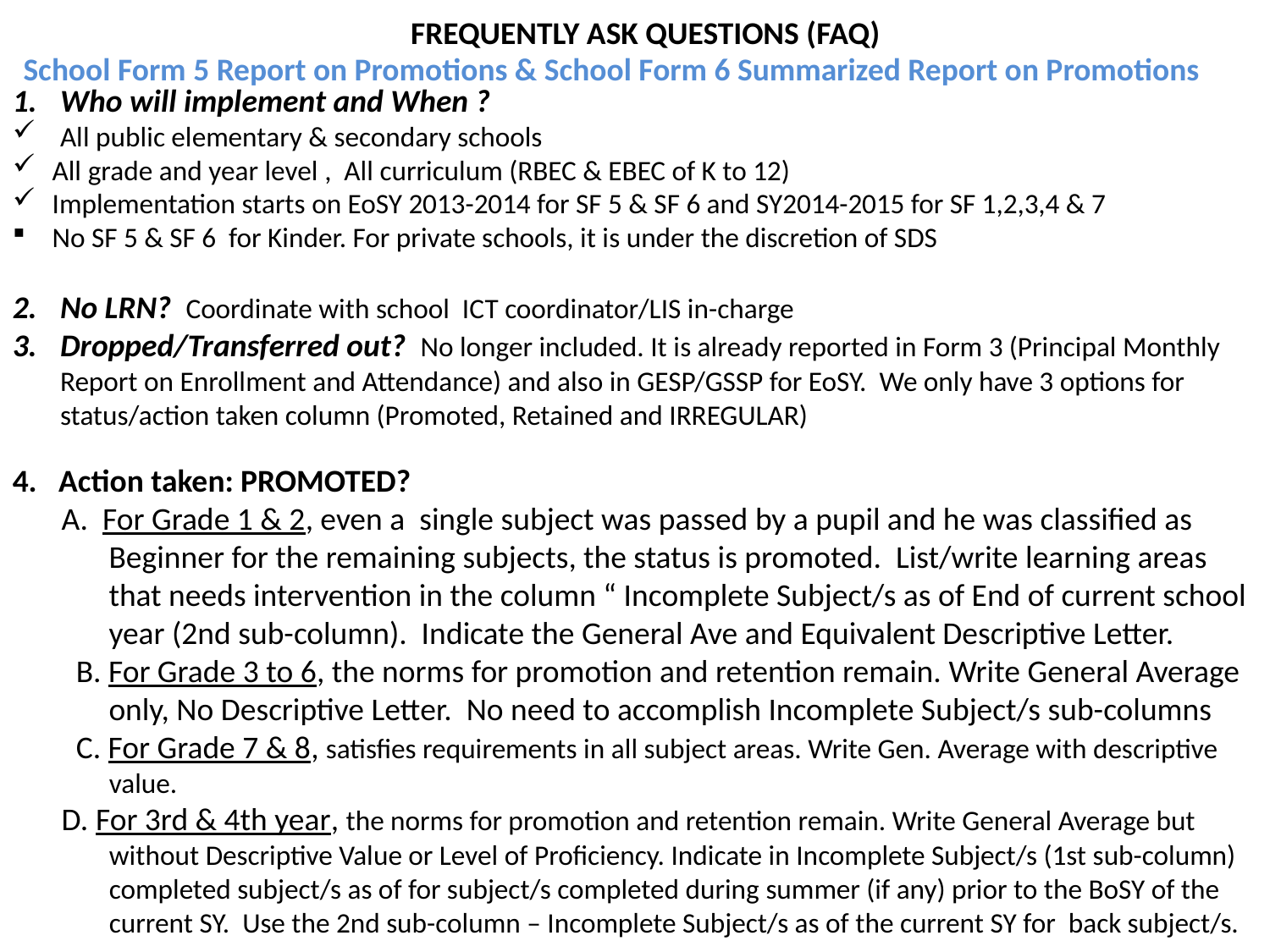

# FREQUENTLY ASK QUESTIONS (FAQ)
School Form 5 Report on Promotions & School Form 6 Summarized Report on Promotions
Who will implement and When ?
All public elementary & secondary schools
All grade and year level ,  All curriculum (RBEC & EBEC of K to 12)
Implementation starts on EoSY 2013-2014 for SF 5 & SF 6 and SY2014-2015 for SF 1,2,3,4 & 7
No SF 5 & SF 6  for Kinder. For private schools, it is under the discretion of SDS

No LRN?  Coordinate with school  ICT coordinator/LIS in-charge
Dropped/Transferred out?  No longer included. It is already reported in Form 3 (Principal Monthly Report on Enrollment and Attendance) and also in GESP/GSSP for EoSY.  We only have 3 options for status/action taken column (Promoted, Retained and IRREGULAR)

4.   Action taken: PROMOTED?
A.  For Grade 1 & 2, even a  single subject was passed by a pupil and he was classified as Beginner for the remaining subjects, the status is promoted.  List/write learning areas that needs intervention in the column “ Incomplete Subject/s as of End of current school year (2nd sub-column).  Indicate the General Ave and Equivalent Descriptive Letter.
B. For Grade 3 to 6, the norms for promotion and retention remain. Write General Average only, No Descriptive Letter.  No need to accomplish Incomplete Subject/s sub-columns
  C. For Grade 7 & 8, satisfies requirements in all subject areas. Write Gen. Average with descriptive value.
D. For 3rd & 4th year, the norms for promotion and retention remain. Write General Average but without Descriptive Value or Level of Proficiency. Indicate in Incomplete Subject/s (1st sub-column) completed subject/s as of for subject/s completed during summer (if any) prior to the BoSY of the current SY.  Use the 2nd sub-column – Incomplete Subject/s as of the current SY for  back subject/s.